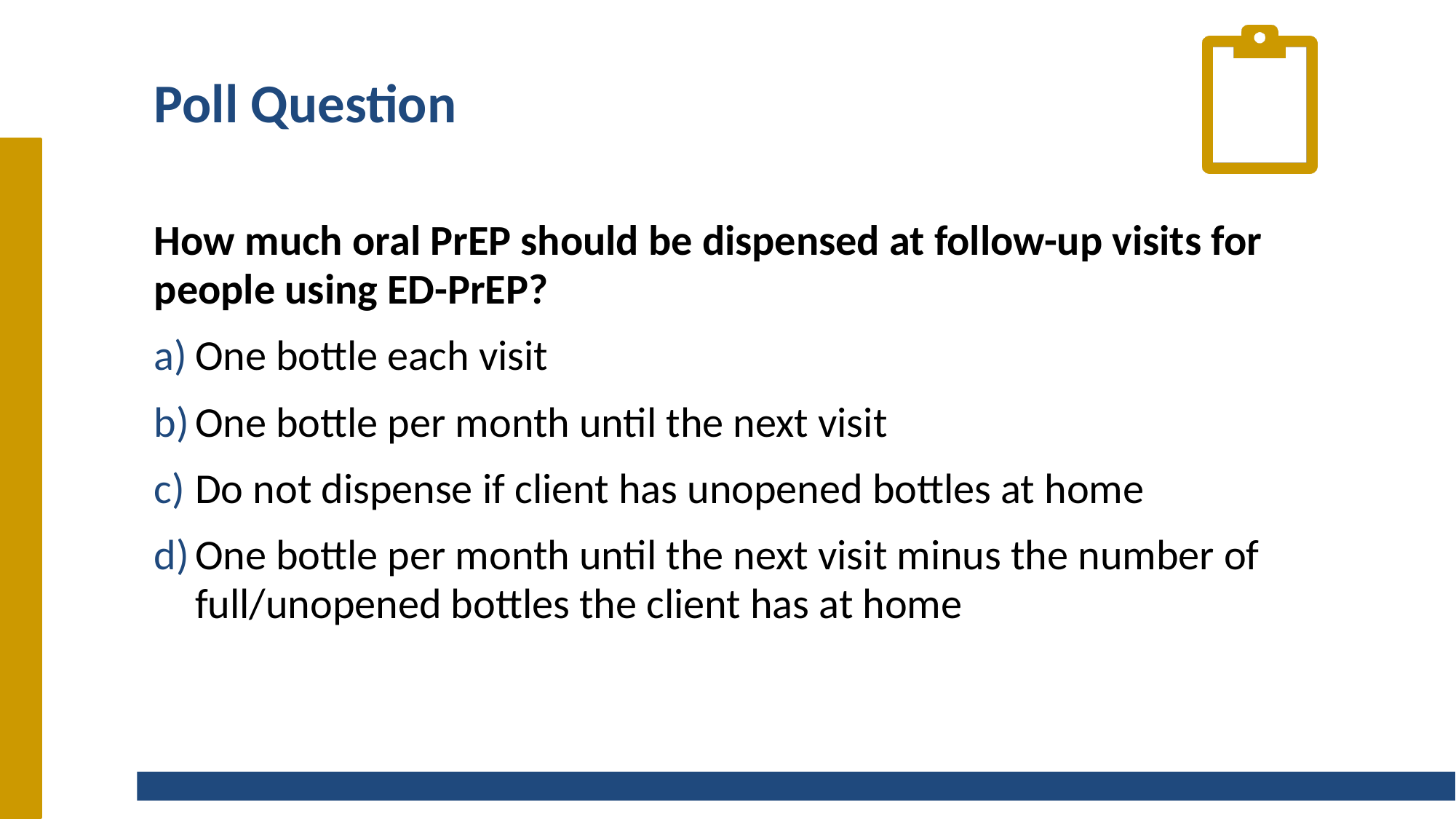

# Poll Question
How much oral PrEP should be dispensed at follow-up visits for people using ED-PrEP?
One bottle each visit
One bottle per month until the next visit
Do not dispense if client has unopened bottles at home
One bottle per month until the next visit minus the number of full/unopened bottles the client has at home